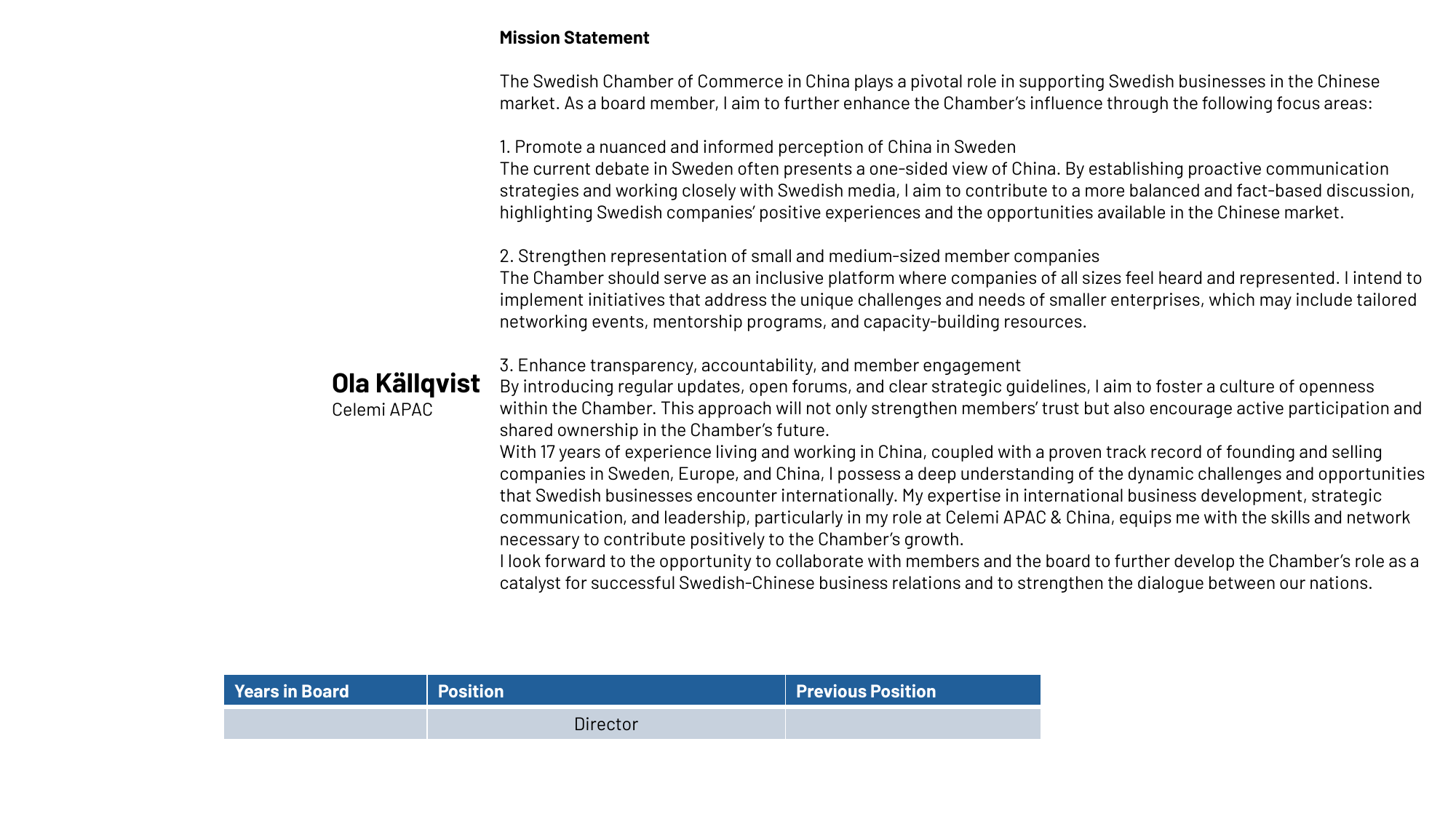

Mission Statement

The Swedish Chamber of Commerce in China plays a pivotal role in supporting Swedish businesses in the Chinese market. As a board member, I aim to further enhance the Chamber’s influence through the following focus areas:

1. Promote a nuanced and informed perception of China in Sweden
The current debate in Sweden often presents a one-sided view of China. By establishing proactive communication strategies and working closely with Swedish media, I aim to contribute to a more balanced and fact-based discussion, highlighting Swedish companies’ positive experiences and the opportunities available in the Chinese market.

2. Strengthen representation of small and medium-sized member companies
The Chamber should serve as an inclusive platform where companies of all sizes feel heard and represented. I intend to implement initiatives that address the unique challenges and needs of smaller enterprises, which may include tailored networking events, mentorship programs, and capacity-building resources.

3. Enhance transparency, accountability, and member engagement
By introducing regular updates, open forums, and clear strategic guidelines, I aim to foster a culture of openness within the Chamber. This approach will not only strengthen members’ trust but also encourage active participation and shared ownership in the Chamber’s future.
With 17 years of experience living and working in China, coupled with a proven track record of founding and selling companies in Sweden, Europe, and China, I possess a deep understanding of the dynamic challenges and opportunities that Swedish businesses encounter internationally. My expertise in international business development, strategic communication, and leadership, particularly in my role at Celemi APAC & China, equips me with the skills and network necessary to contribute positively to the Chamber’s growth.
I look forward to the opportunity to collaborate with members and the board to further develop the Chamber’s role as a catalyst for successful Swedish-Chinese business relations and to strengthen the dialogue between our nations.

Ola Källqvist
Celemi APAC
| Years in Board | Position | Previous Position |
| --- | --- | --- |
|  | Director |  |